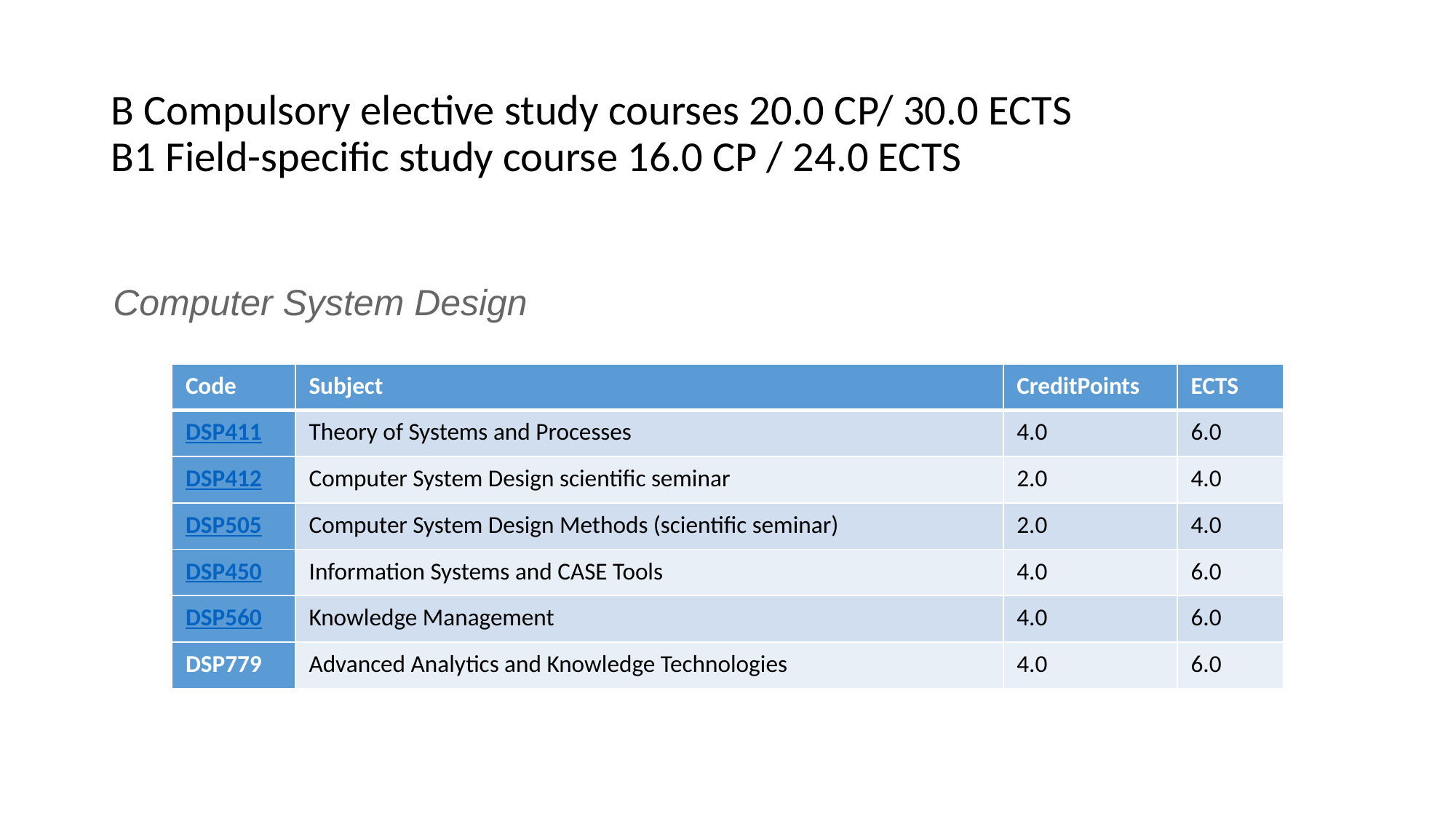

# B Compulsory elective study courses 20.0 CP/ 30.0 ECTS B1 Field-specific study course 16.0 CP / 24.0 ECTS
Computer System Design
| Code | Subject | CreditPoints | ECTS |
| --- | --- | --- | --- |
| DSP411 | Theory of Systems and Processes | 4.0 | 6.0 |
| DSP412 | Computer System Design scientific seminar | 2.0 | 4.0 |
| DSP505 | Computer System Design Methods (scientific seminar) | 2.0 | 4.0 |
| DSP450 | Information Systems and CASE Tools | 4.0 | 6.0 |
| DSP560 | Knowledge Management | 4.0 | 6.0 |
| DSP779 | Advanced Analytics and Knowledge Technologies | 4.0 | 6.0 |